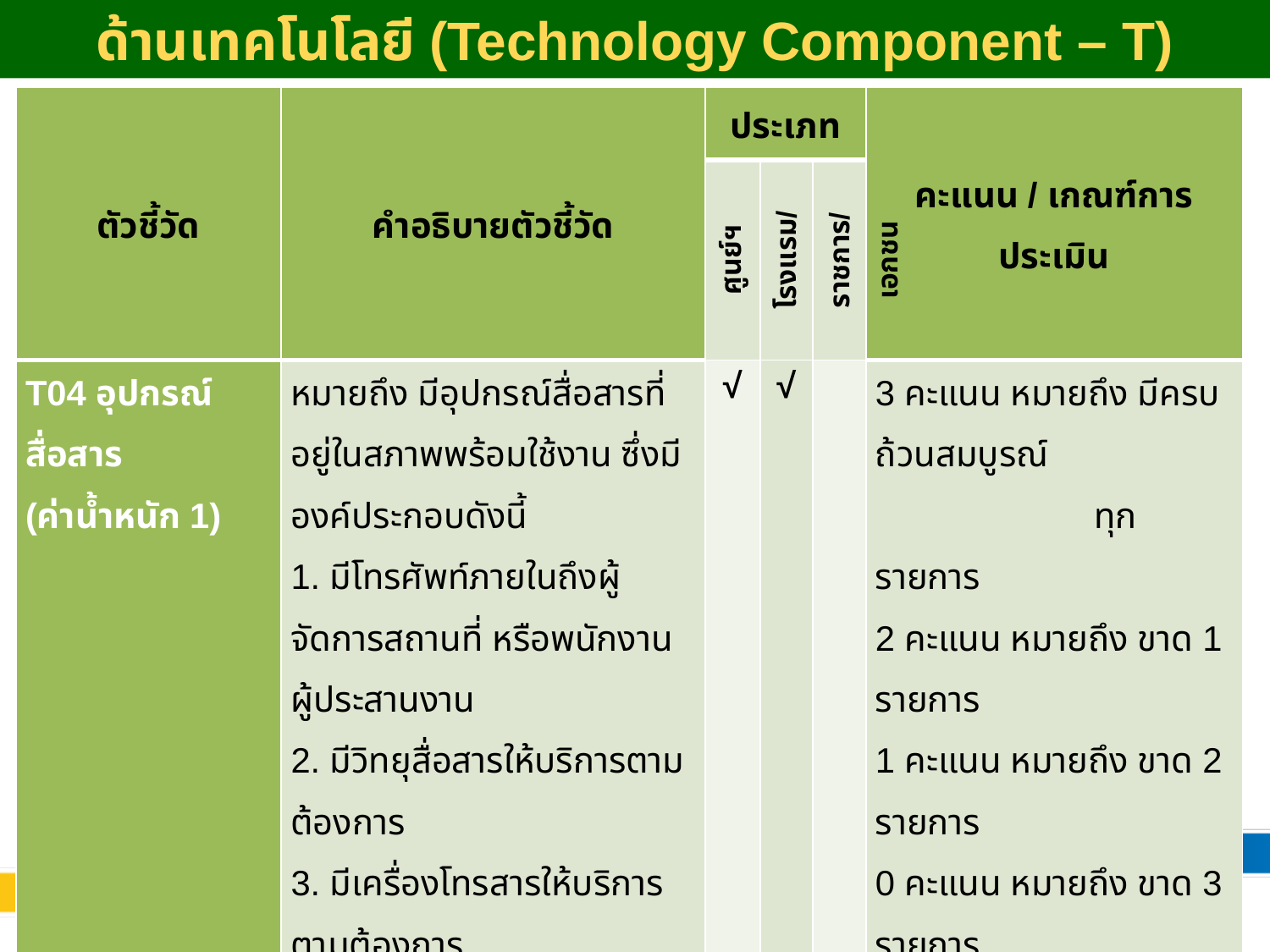

# ด้านเทคโนโลยี (Technology Component – T)
| ตัวชี้วัด | คำอธิบายตัวชี้วัด | ประเภท |  |  | คะแนน / เกณฑ์การประเมิน |
| --- | --- | --- | --- | --- | --- |
|  |  | ศูนย์ฯ | โรงแรม/รีสอร์ท | ราชการ/เอกชน |  |
| T04 อุปกรณ์สื่อสาร (ค่าน้ำหนัก 1) | หมายถึง มีอุปกรณ์สื่อสารที่อยู่ในสภาพพร้อมใช้งาน ซึ่งมีองค์ประกอบดังนี้ 1. มีโทรศัพท์ภายในถึงผู้จัดการสถานที่ หรือพนักงานผู้ประสานงาน 2. มีวิทยุสื่อสารให้บริการตามต้องการ 3. มีเครื่องโทรสารให้บริการตามต้องการ 4. มีคอมพิวเตอร์พร้อมระบบอินเทอร์เน็ตให้บริการตามต้องการ | √ | √ |  | 3 คะแนน หมายถึง มีครบถ้วนสมบูรณ์ ทุกรายการ 2 คะแนน หมายถึง ขาด 1 รายการ 1 คะแนน หมายถึง ขาด 2 รายการ 0 คะแนน หมายถึง ขาด 3 รายการ ขึ้นไป |
62